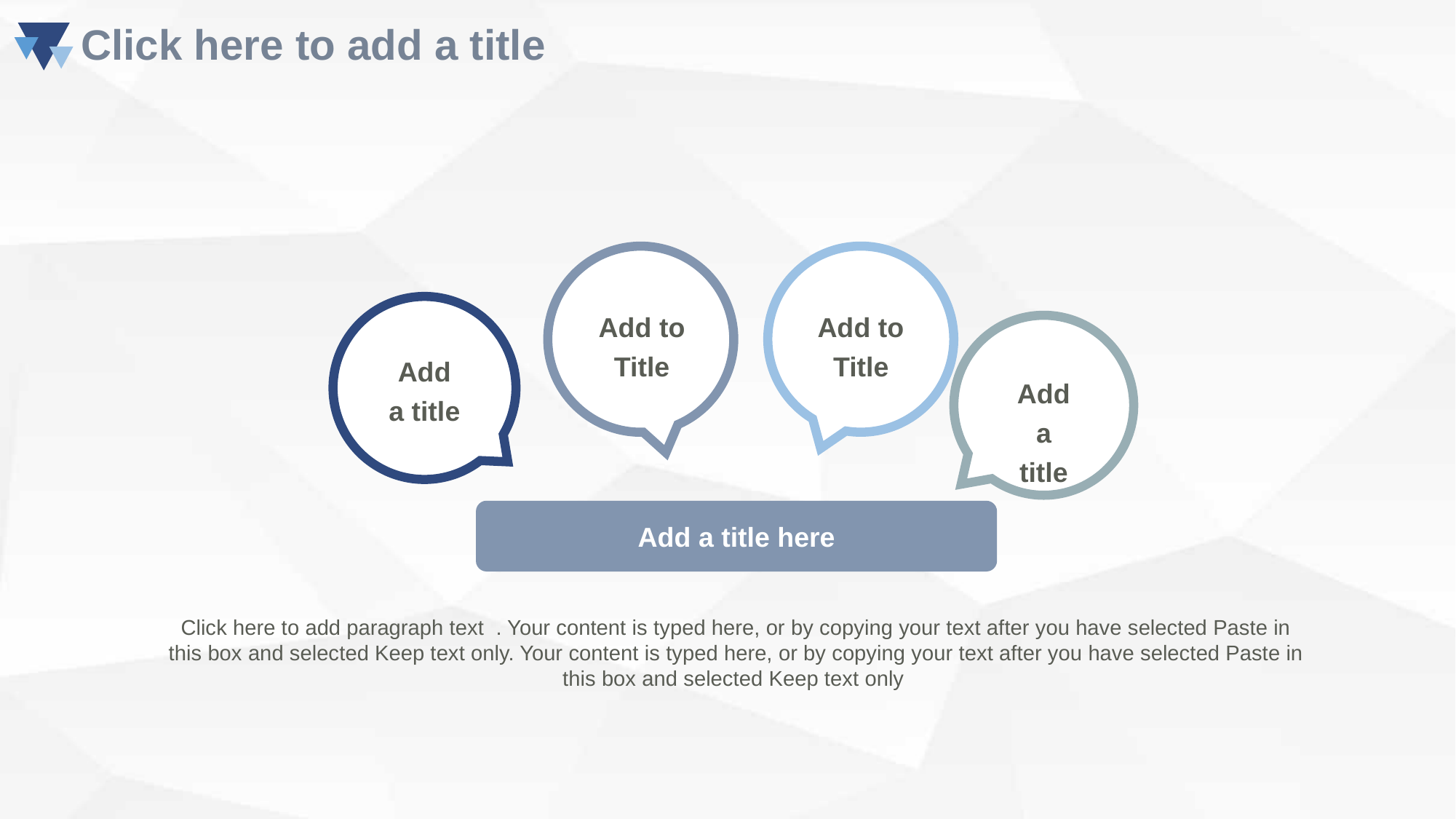

Add to
Title

Add to
Title

Add a title

Add a title

Add a title here
Click here to add paragraph text  . Your content is typed here, or by copying your text after you have selected Paste in this box and selected Keep text only. Your content is typed here, or by copying your text after you have selected Paste in this box and selected Keep text only